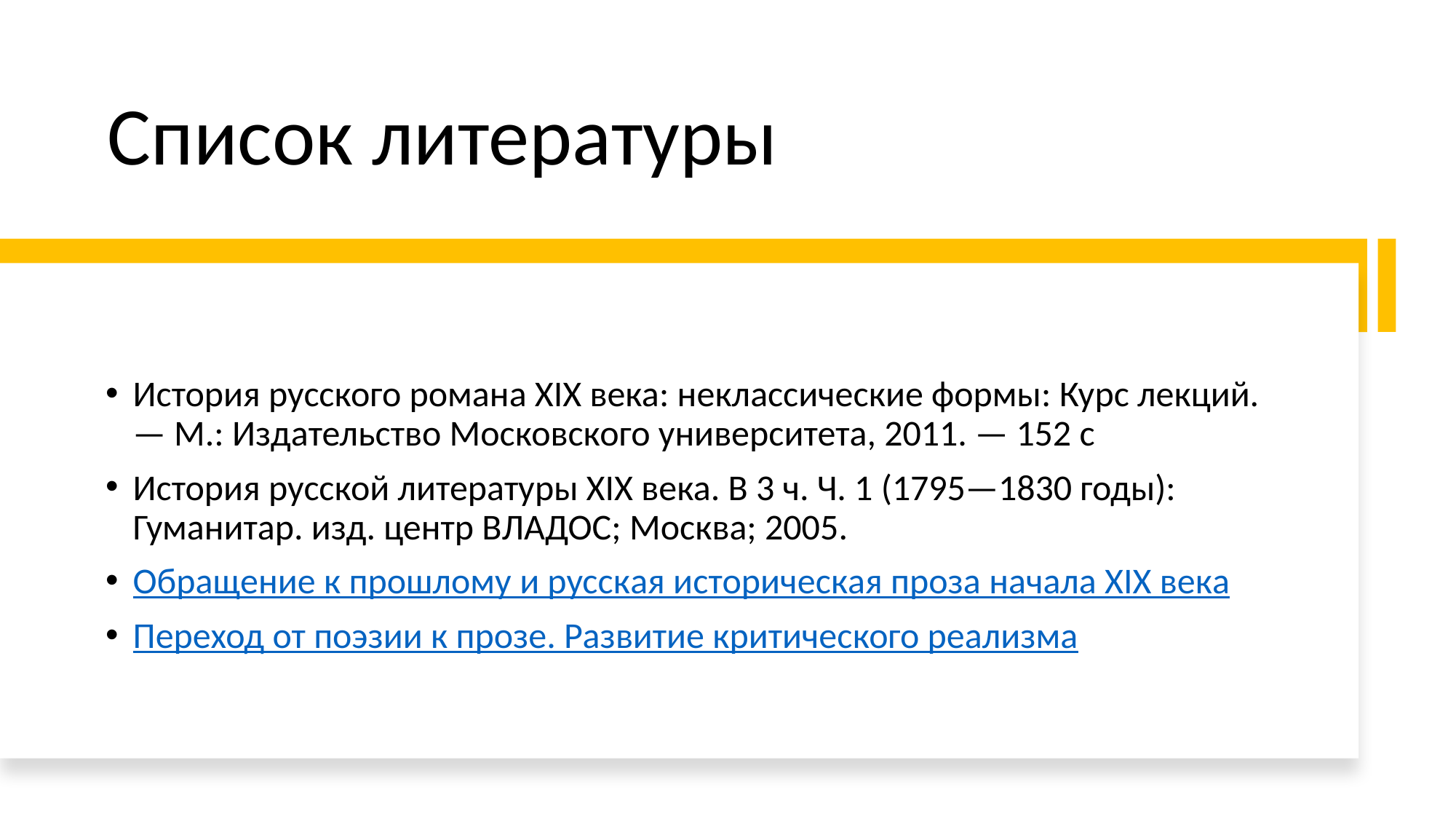

# Список литературы

История русского романа XIX века: неклассические формы: Курс лекций. — М.: Издательство Московского университета, 2011. — 152 с
История русской литературы XIX века. В 3 ч. Ч. 1 (1795—1830 годы): Гуманитар. изд. центр ВЛАДОС; Москва; 2005.
Oбpaщeниe к пpoшлoмy и pyccкaя иcтopичecкaя пpoзa нaчaлa XIX вeкa
Переход от поэзии к прозе. Развитие критического реализма